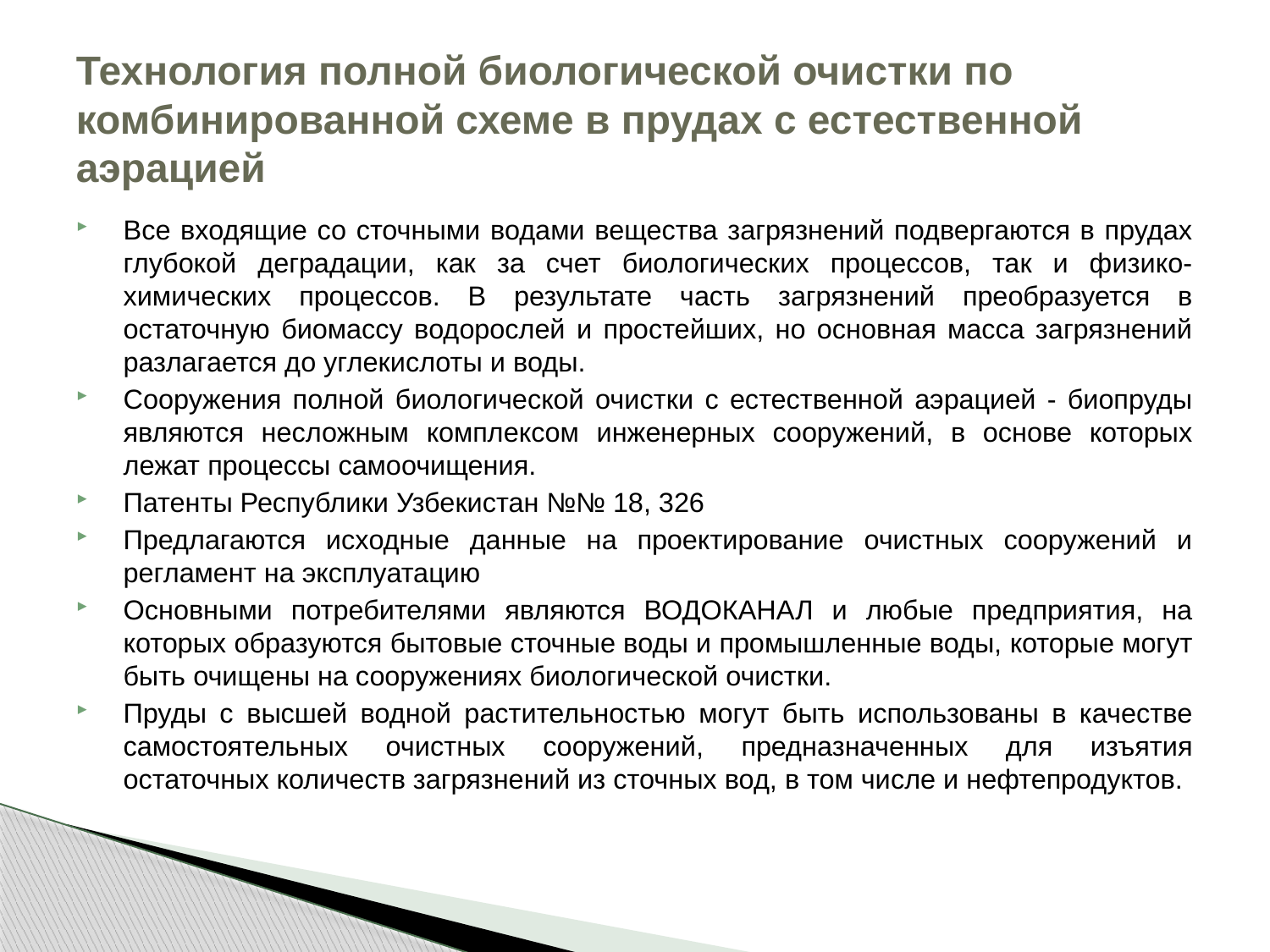

# Технология полной биологической очистки по комбинированной схеме в прудах с естественной аэрацией
Все входящие со сточными водами вещества загрязнений подвергаются в прудах глубокой деградации, как за счет биологических процессов, так и физико-химических процессов. В результате часть загрязнений преобразуется в остаточную биомассу водорослей и простейших, но основная масса загрязнений разлагается до углекислоты и воды.
Сооружения полной биологической очистки с естественной аэрацией - биопруды являются несложным комплексом инженерных сооружений, в основе которых лежат процессы самоочищения.
Патенты Республики Узбекистан №№ 18, 326
Предлагаются исходные данные на проектирование очистных сооружений и регламент на эксплуатацию
Основными потребителями являются ВОДОКАНАЛ и любые предприятия, на которых образуются бытовые сточные воды и промышленные воды, которые могут быть очищены на сооружениях биологической очистки.
Пруды с высшей водной растительностью могут быть использованы в качестве самостоятельных очистных сооружений, предназначенных для изъятия остаточных количеств загрязнений из сточных вод, в том числе и нефтепродуктов.